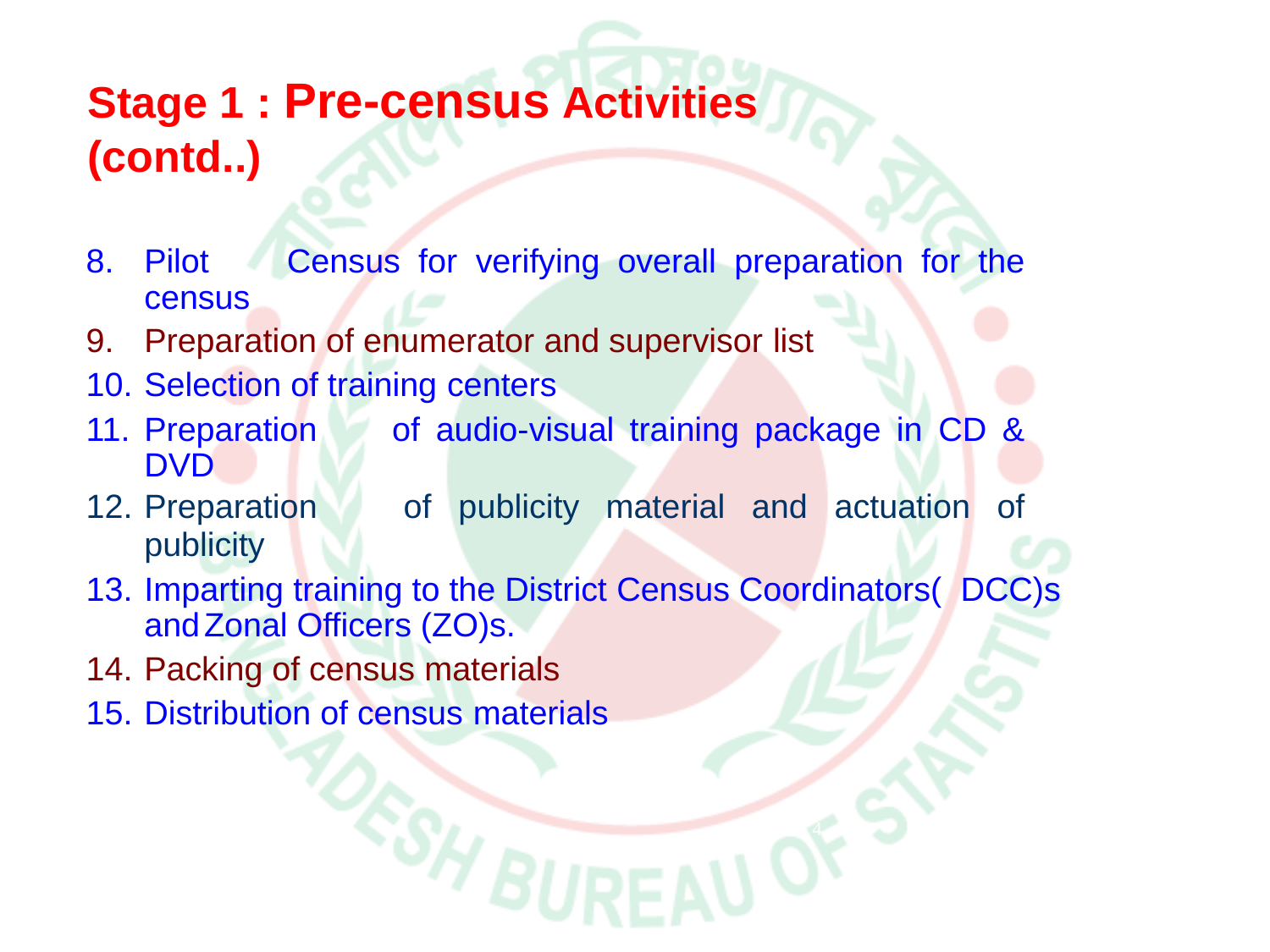

# Stage 1 : Pre-census Activities (contd..)
Pilot	Census	for	verifying	overall	preparation	for	the  census
Preparation of enumerator and supervisor list
Selection of training centers
Preparation	of	audio-visual	training	package	in	CD	&  DVD
Preparation	of	publicity	material	and	actuation	of
publicity
Imparting training to the District Census Coordinators(  DCC)s and	Zonal Officers (ZO)s.
Packing of census materials
Distribution of census materials
14